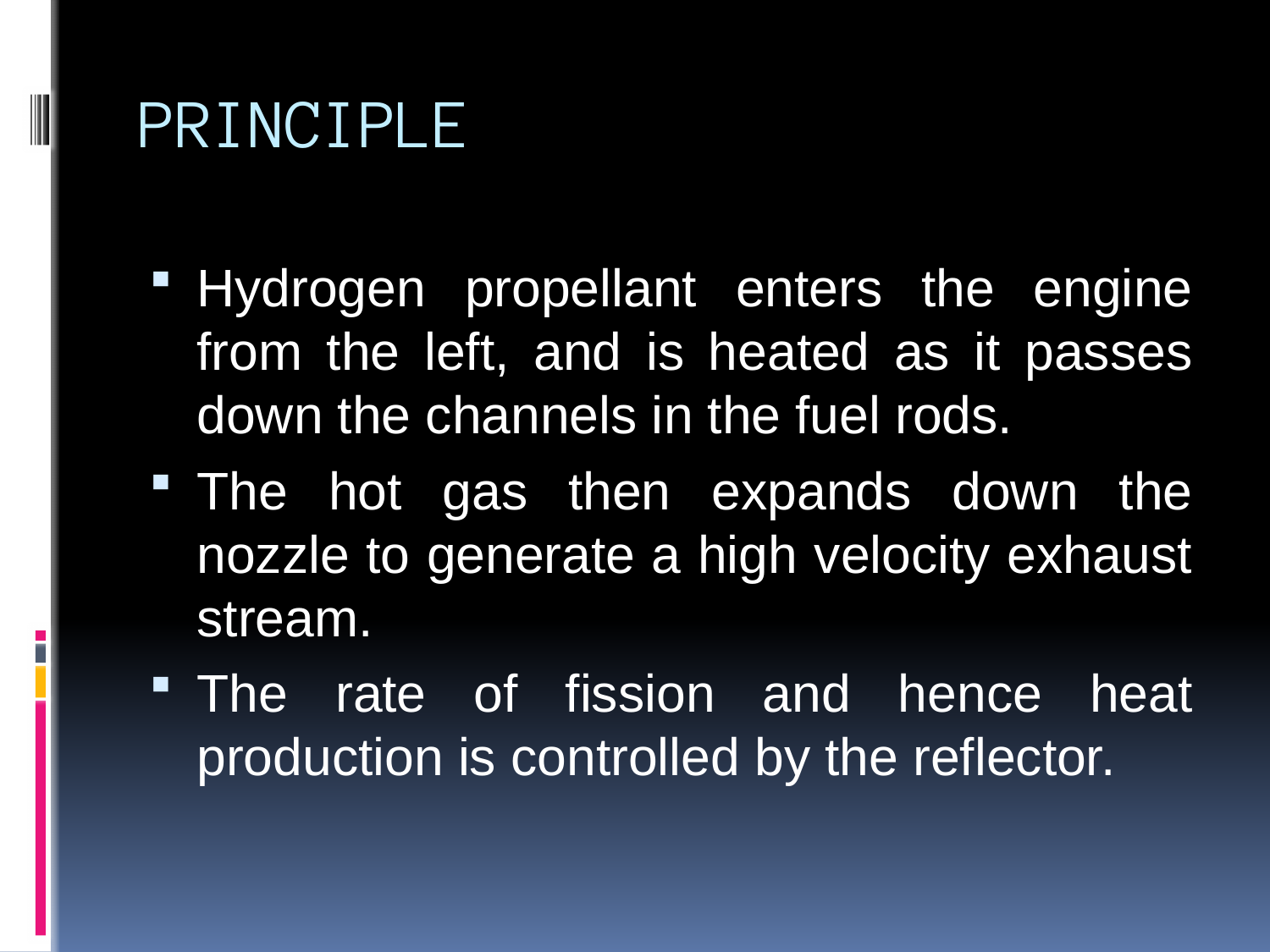

# PRINCIPLE
Hydrogen propellant enters the engine from the left, and is heated as it passes down the channels in the fuel rods.
The hot gas then expands down the nozzle to generate a high velocity exhaust stream.
The rate of fission and hence heat production is controlled by the reflector.